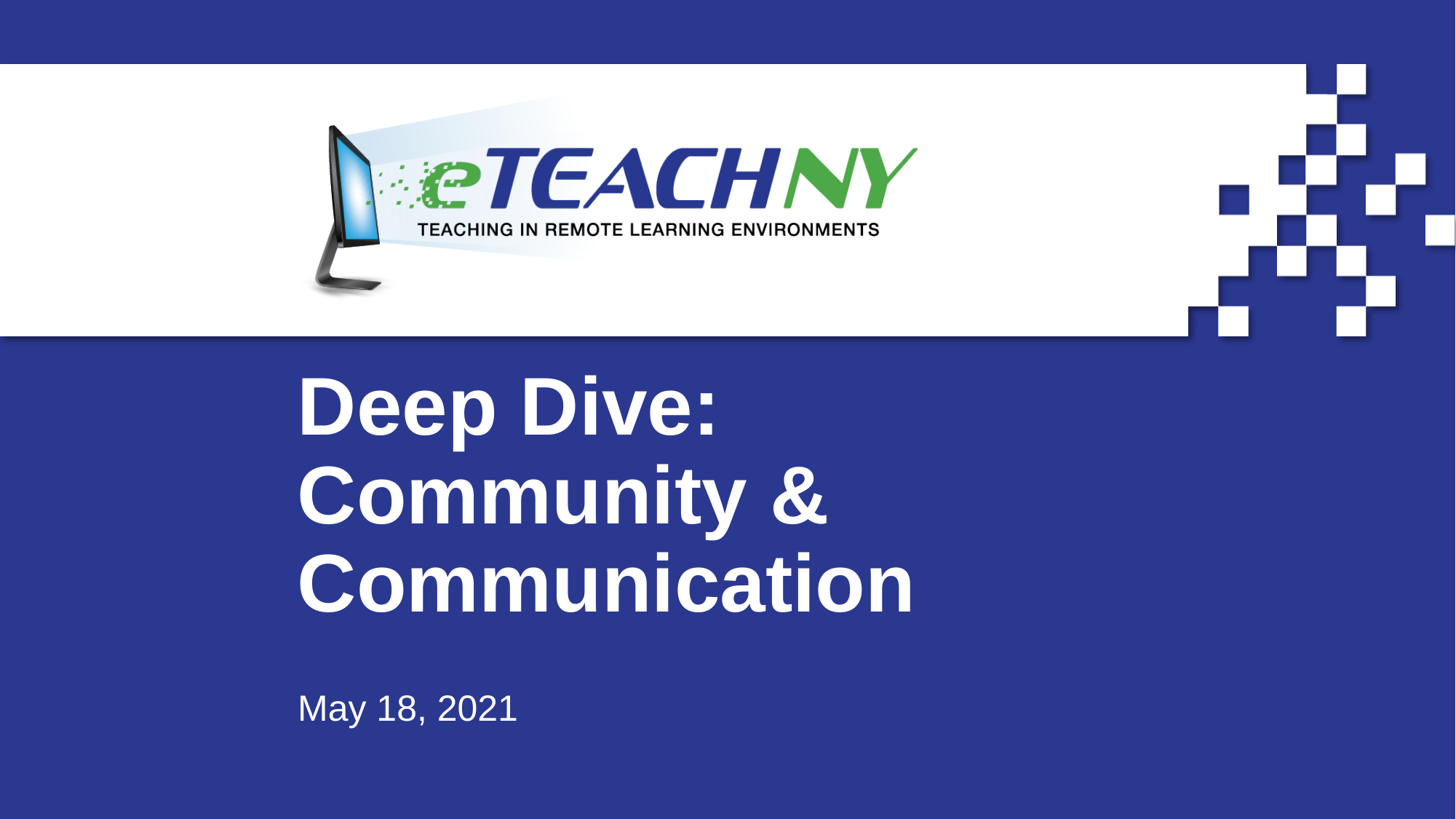

# Deep Dive: Community & Communication
May 18, 2021